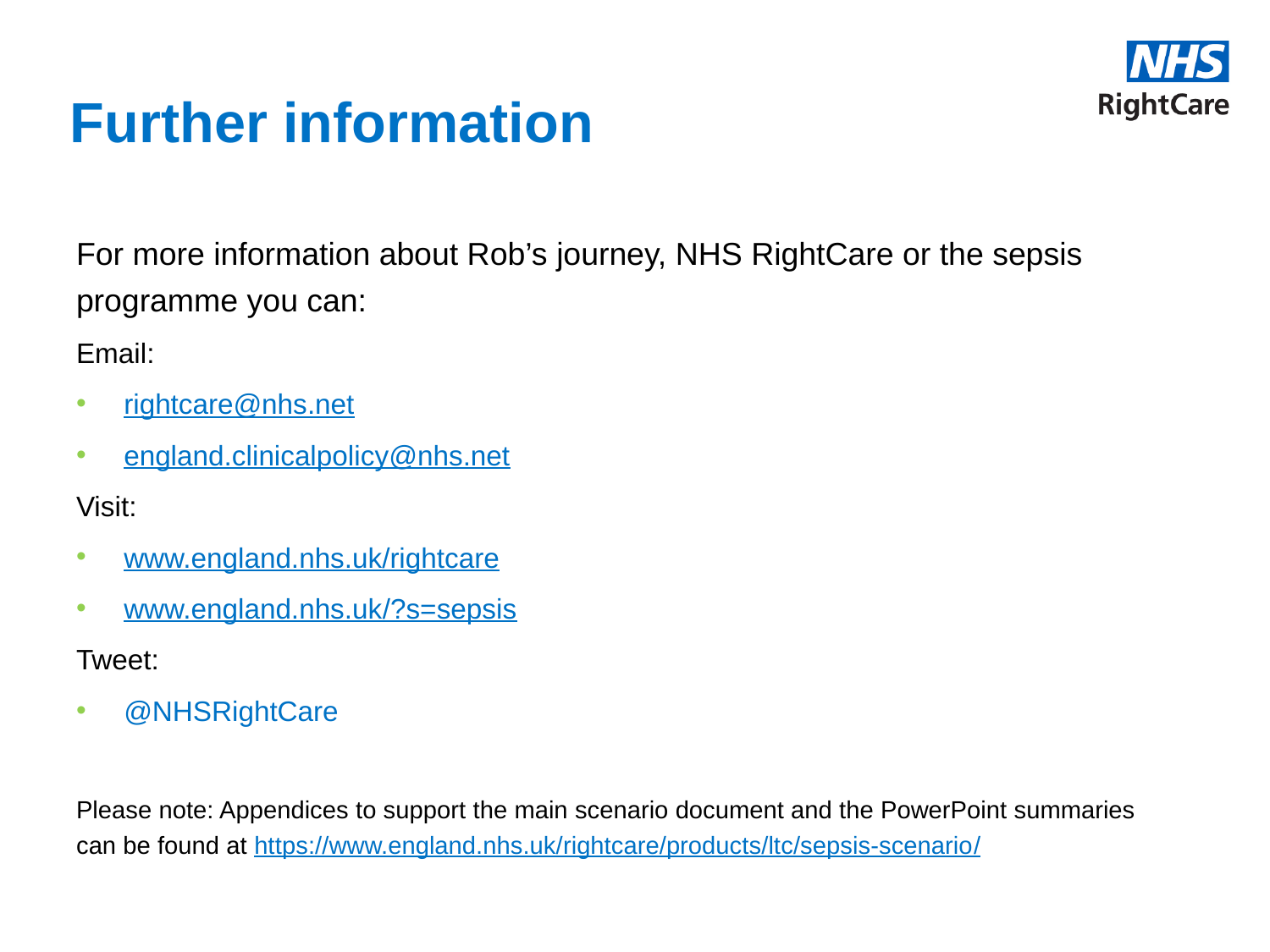

# Further information
For more information about Rob’s journey, NHS RightCare or the sepsis programme you can:
Email:
rightcare@nhs.net
england.clinicalpolicy@nhs.net
Visit:
www.england.nhs.uk/rightcare
www.england.nhs.uk/?s=sepsis
Tweet:
@NHSRightCare

Please note: Appendices to support the main scenario document and the PowerPoint summaries can be found at https://www.england.nhs.uk/rightcare/products/ltc/sepsis-scenario/